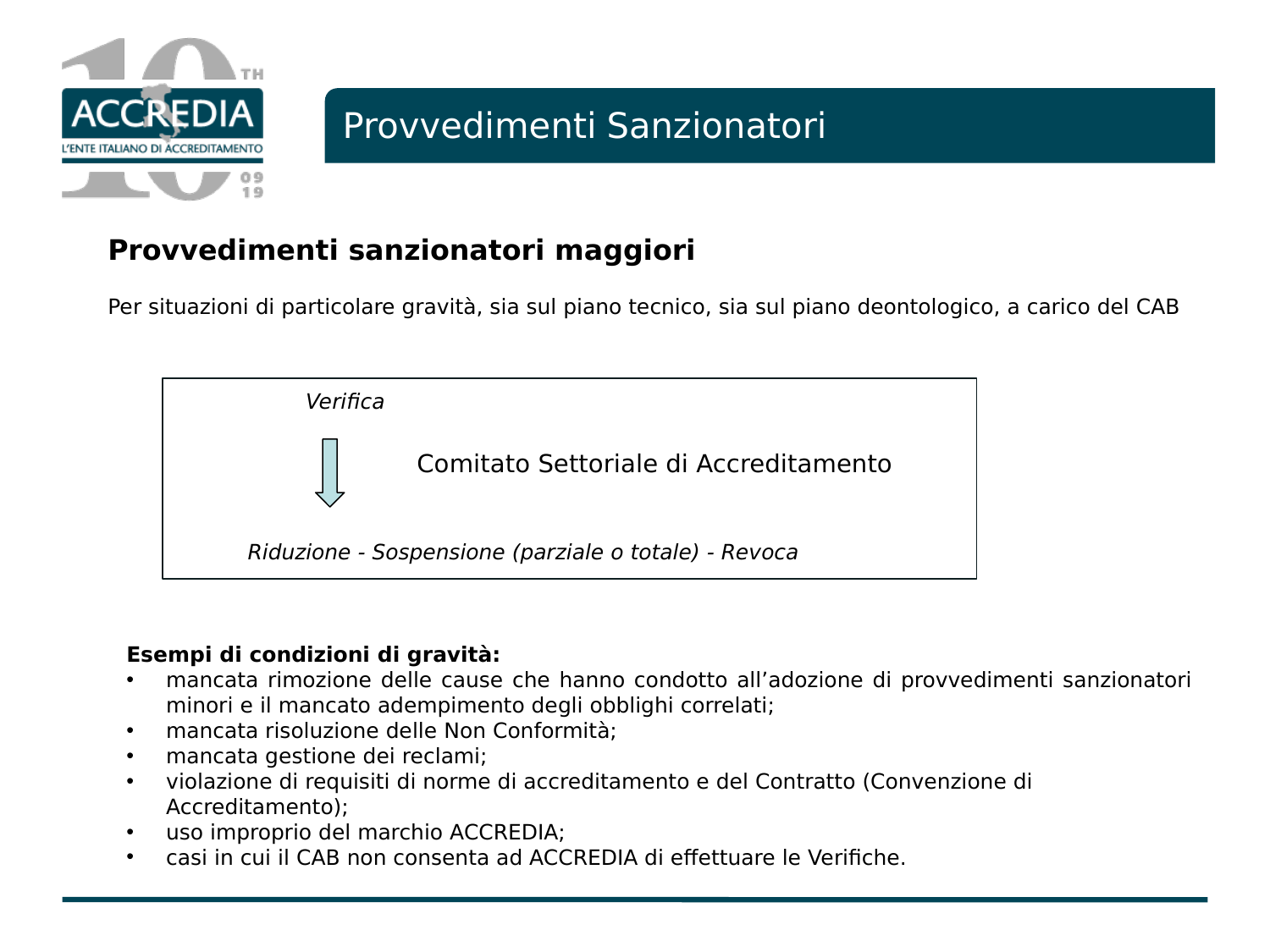

Provvedimenti Sanzionatori
Provvedimenti sanzionatori maggiori
Per situazioni di particolare gravità, sia sul piano tecnico, sia sul piano deontologico, a carico del CAB

Verifica

Comitato Settoriale di Accreditamento
Riduzione - Sospensione (parziale o totale) - Revoca
Esempi di condizioni di gravità:
mancata rimozione delle cause che hanno condotto all’adozione di provvedimenti sanzionatori  minori e il mancato adempimento degli obblighi correlati;
mancata risoluzione delle Non Conformità;
mancata gestione dei reclami;
violazione di requisiti di norme di accreditamento e del Contratto (Convenzione di Accreditamento);
uso improprio del marchio ACCREDIA;
casi in cui il CAB non consenta ad ACCREDIA di effettuare le Verifiche.